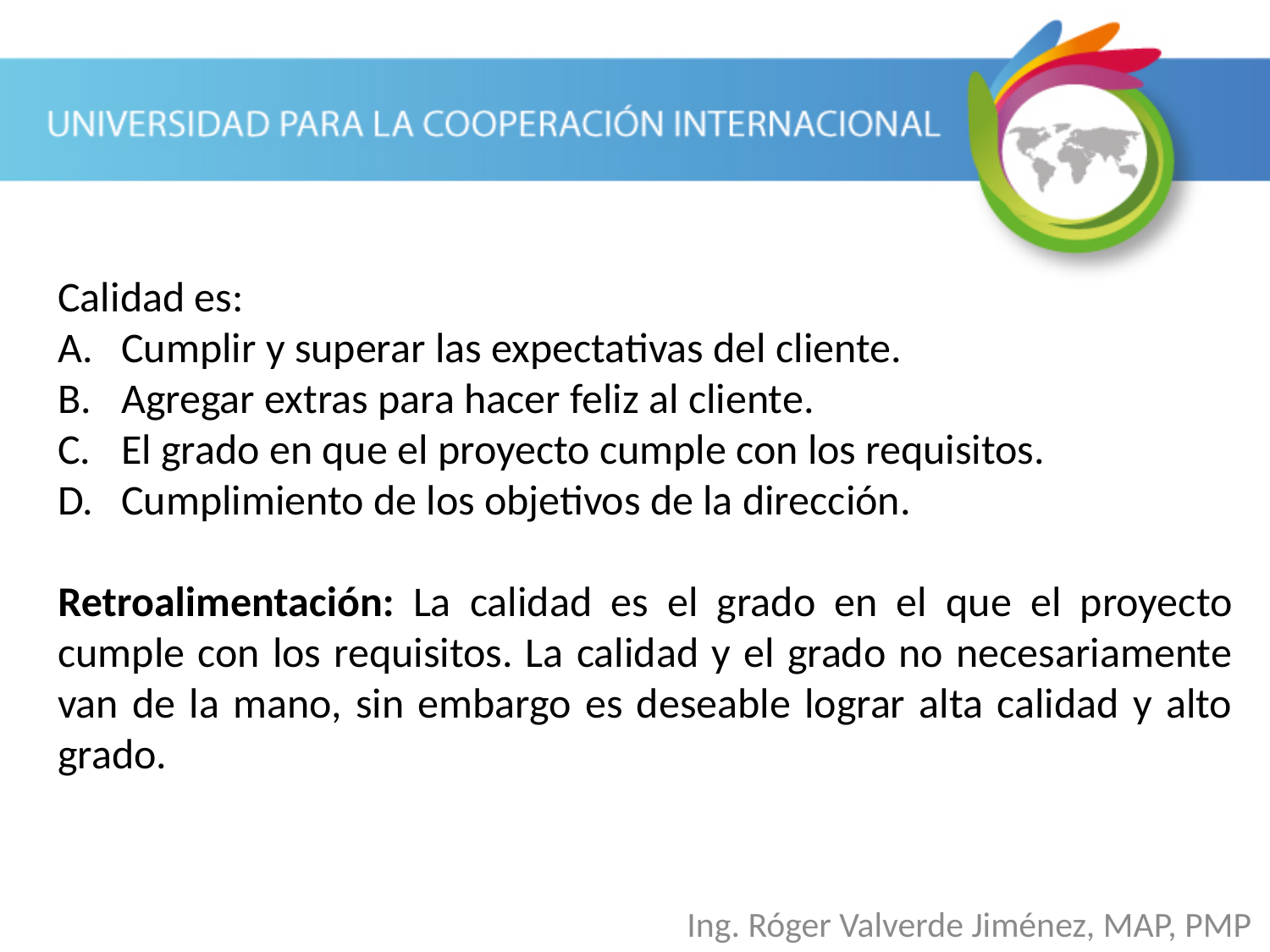

Calidad es:
Cumplir y superar las expectativas del cliente.
Agregar extras para hacer feliz al cliente.
El grado en que el proyecto cumple con los requisitos.
Cumplimiento de los objetivos de la dirección.

Retroalimentación: La calidad es el grado en el que el proyecto cumple con los requisitos. La calidad y el grado no necesariamente van de la mano, sin embargo es deseable lograr alta calidad y alto grado.

Ing. Róger Valverde Jiménez, MAP, PMP